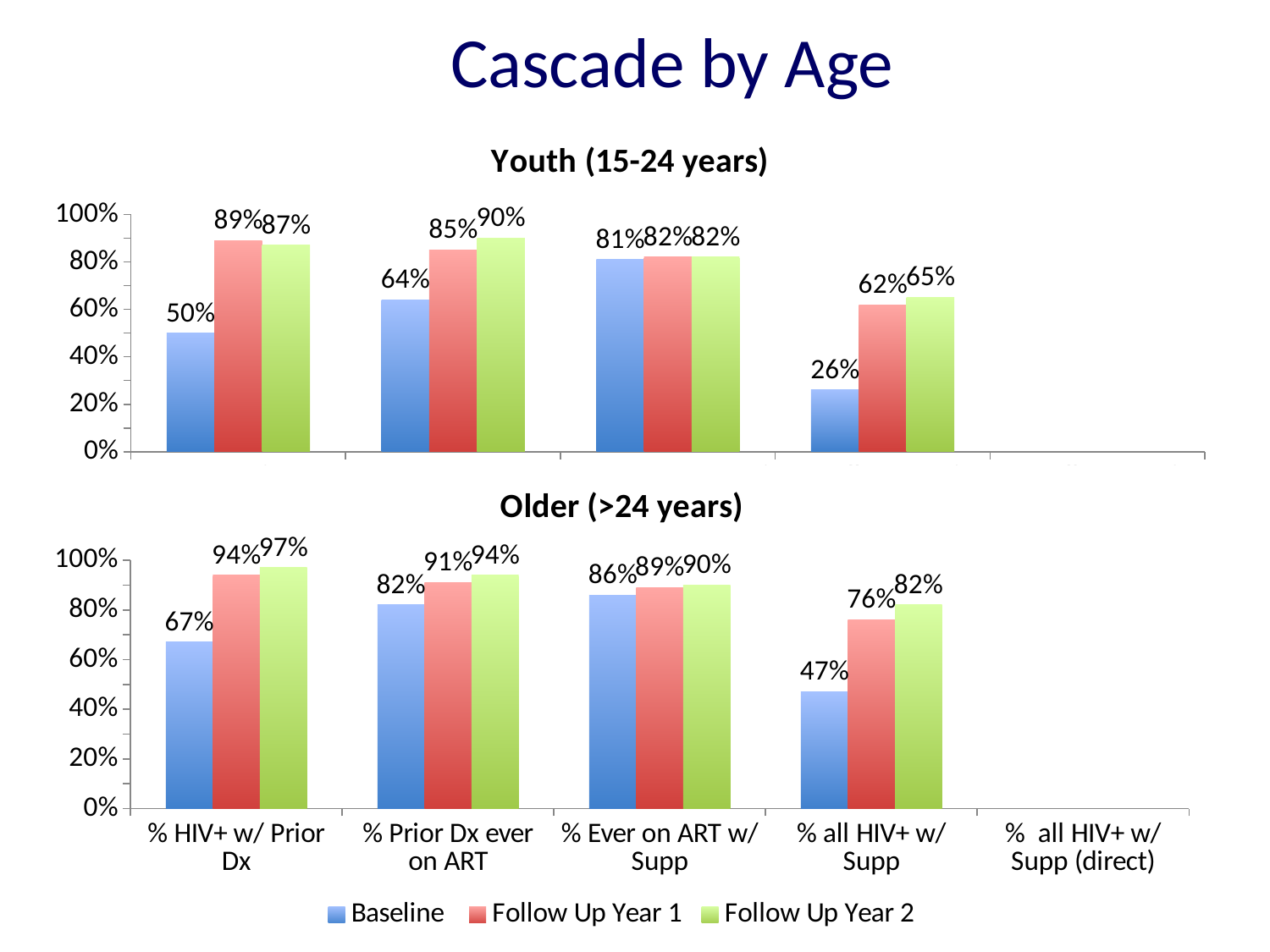

# Cascade by Age

[unsupported chart]

[unsupported chart]